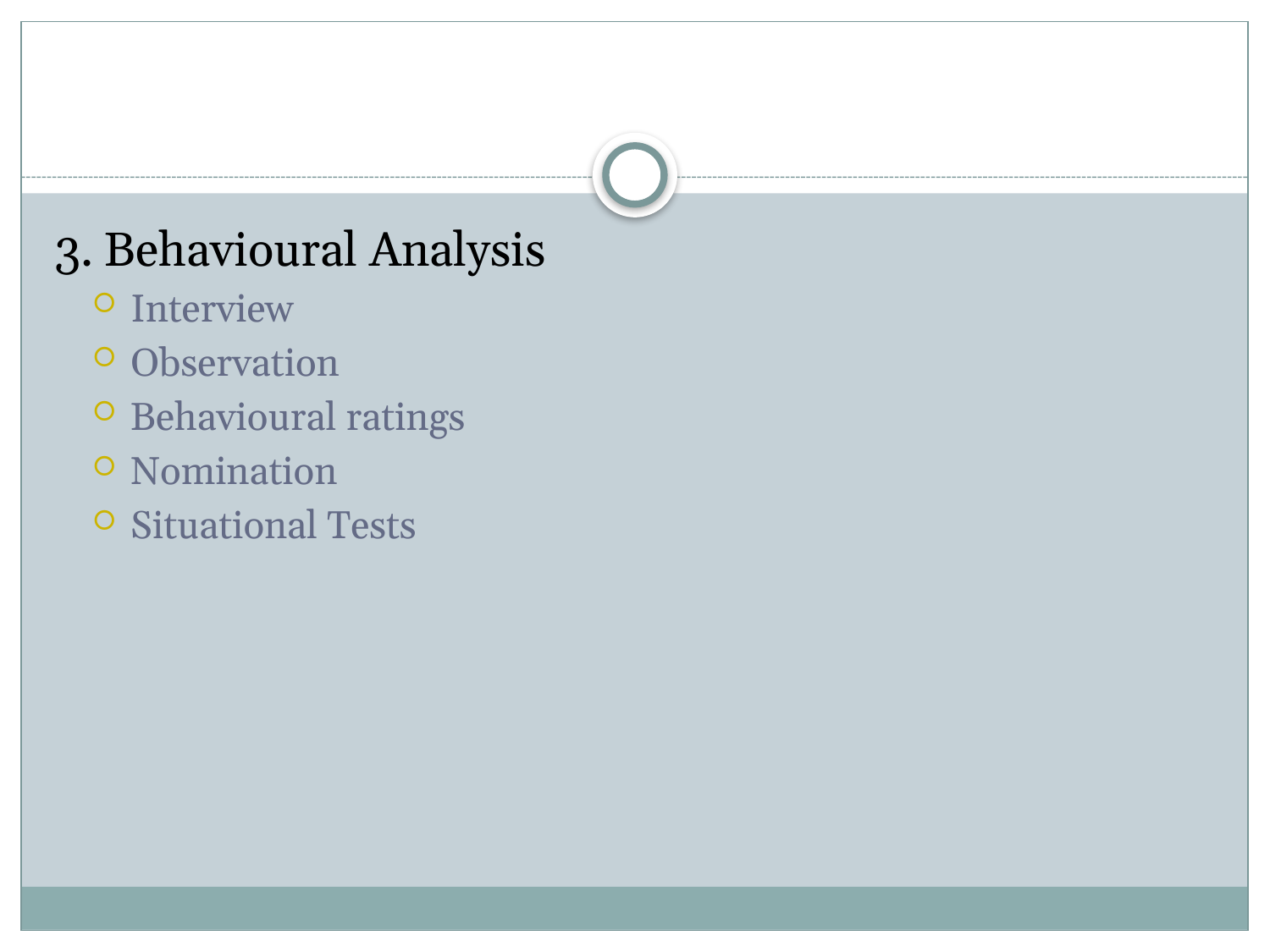

#
3. Behavioural Analysis
Interview
Observation
Behavioural ratings
Nomination
Situational Tests